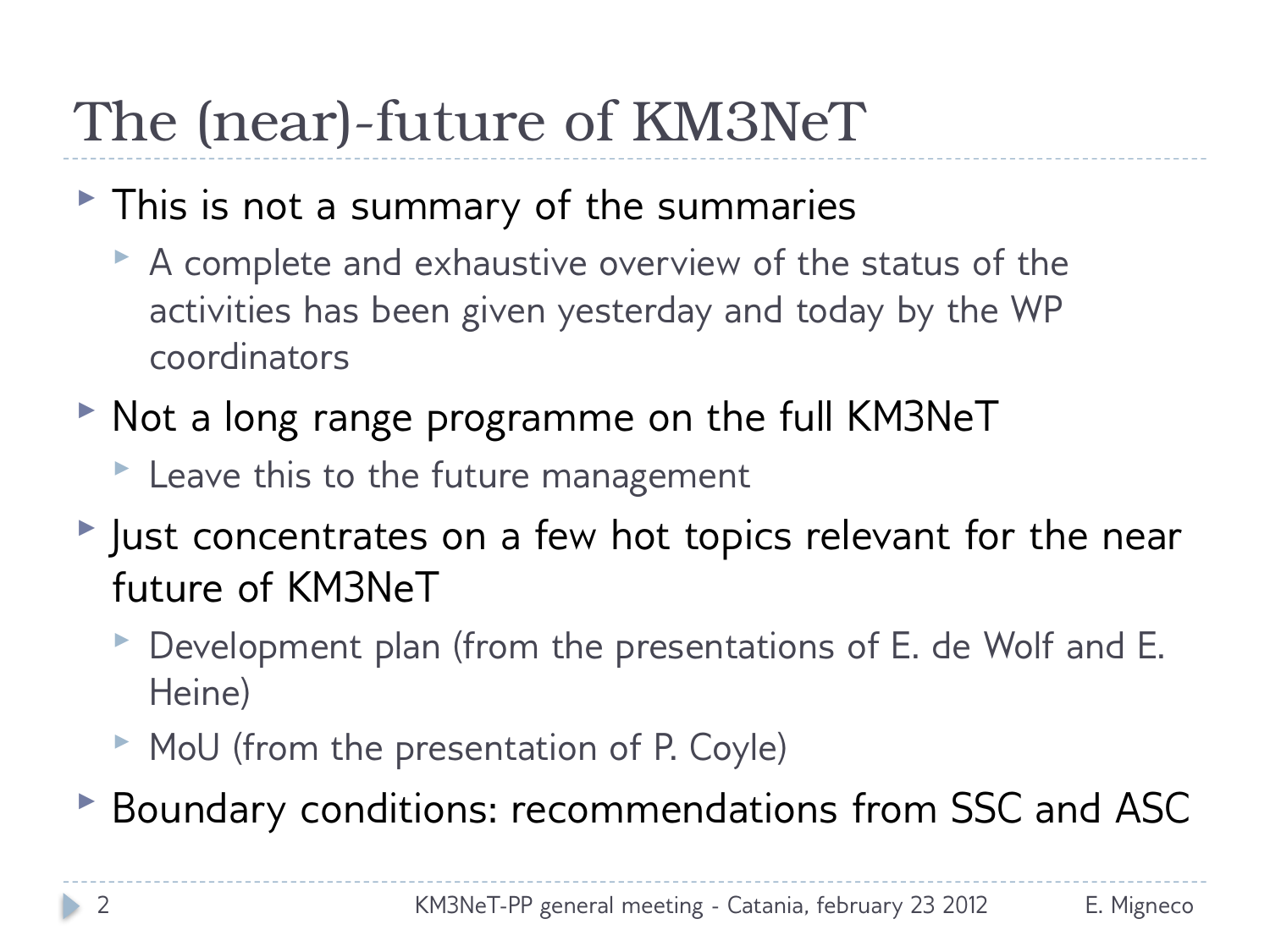

# The (near)-future of KM3NeT
This is not a summary of the summaries
A complete and exhaustive overview of the status of the activities has been given yesterday and today by the WP coordinators
Not a long range programme on the full KM3NeT
Leave this to the future management
Just concentrates on a few hot topics relevant for the near future of KM3NeT
Development plan (from the presentations of E. de Wolf and E. Heine)
MoU (from the presentation of P. Coyle)
Boundary conditions: recommendations from SSC and ASC
2
KM3NeT-PP general meeting - Catania, february 23 2012
E. Migneco